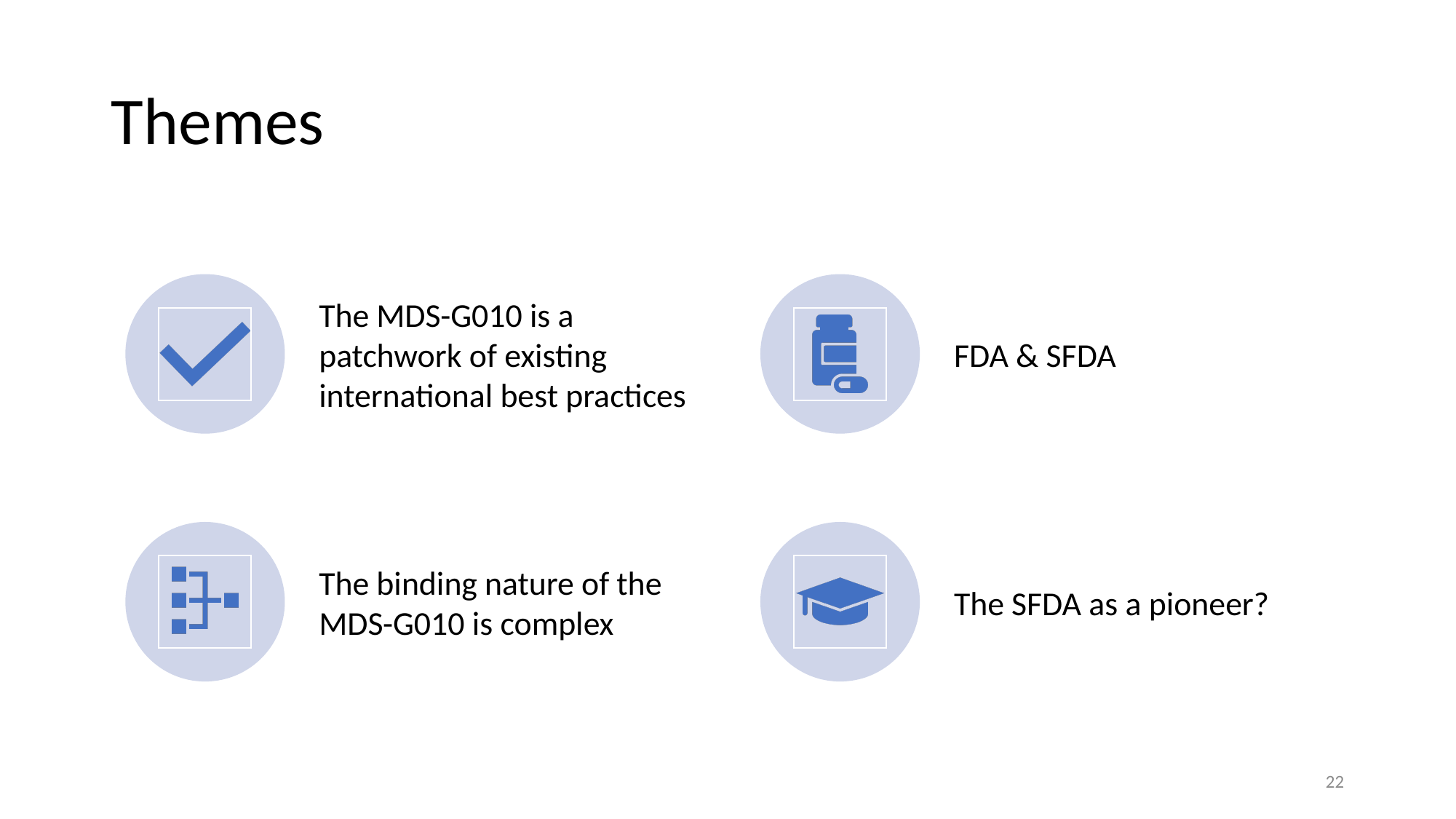

# Themes
The MDS-G010 is a patchwork of existing international best practices
FDA & SFDA
The binding nature of the MDS-G010 is complex
The SFDA as a pioneer?
22